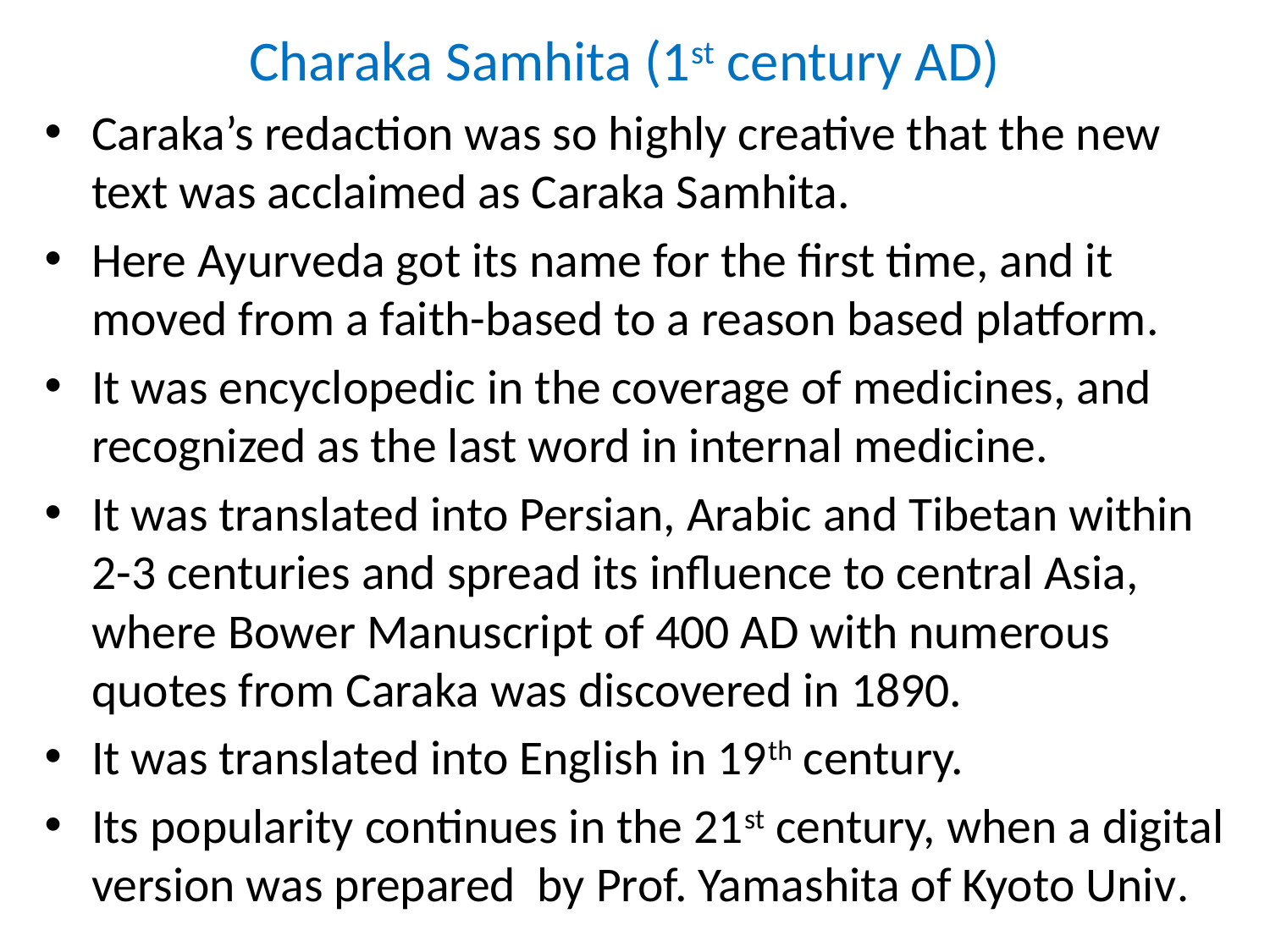

# Charaka Samhita (1st century AD)
Caraka’s redaction was so highly creative that the new text was acclaimed as Caraka Samhita.
Here Ayurveda got its name for the first time, and it moved from a faith-based to a reason based platform.
It was encyclopedic in the coverage of medicines, and recognized as the last word in internal medicine.
It was translated into Persian, Arabic and Tibetan within 2-3 centuries and spread its influence to central Asia, where Bower Manuscript of 400 AD with numerous quotes from Caraka was discovered in 1890.
It was translated into English in 19th century.
Its popularity continues in the 21st century, when a digital version was prepared  by Prof. Yamashita of Kyoto Univ.